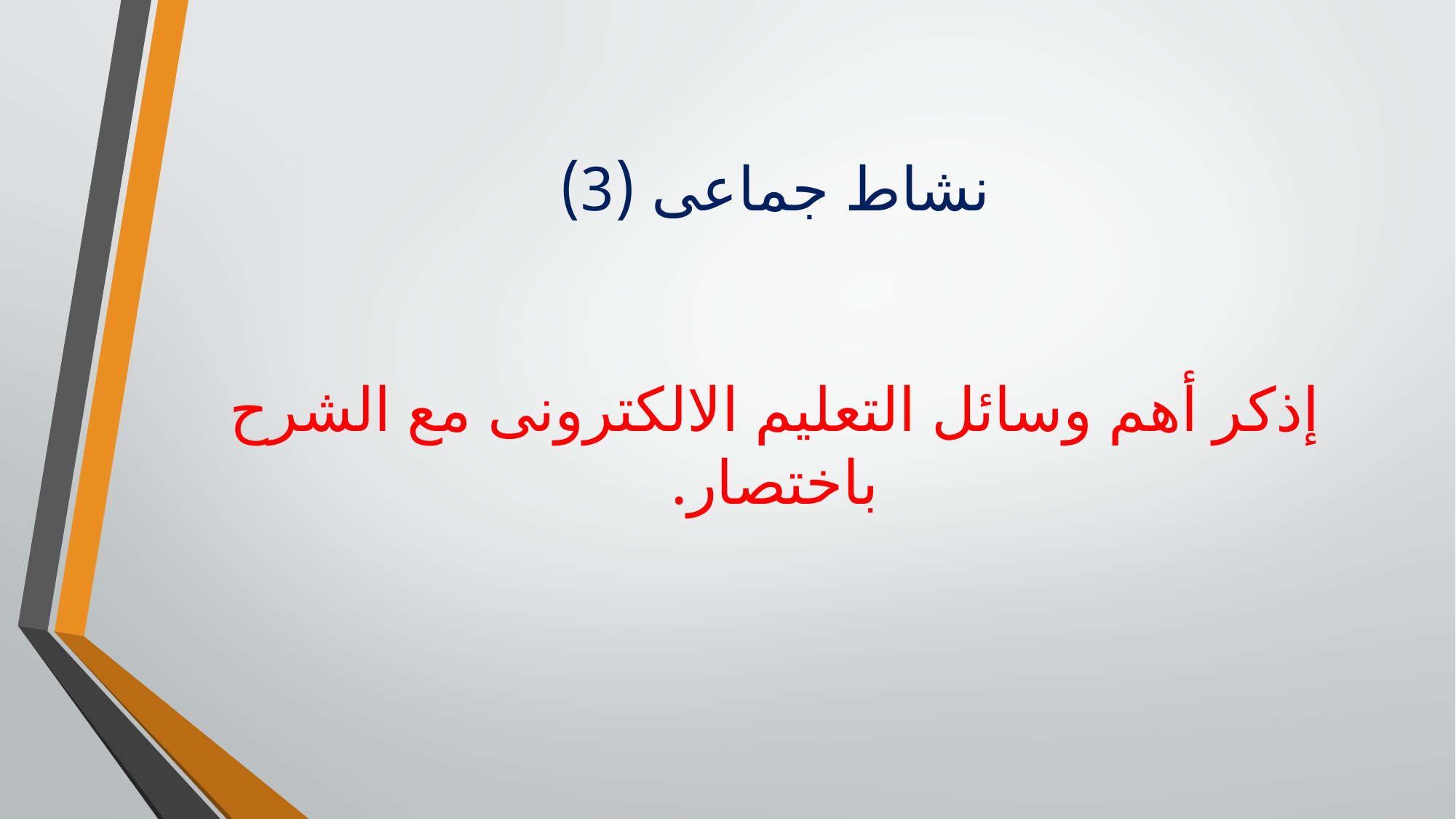

# نشاط جماعى (3)
إذكر أهم وسائل التعليم الالكترونى مع الشرح باختصار.